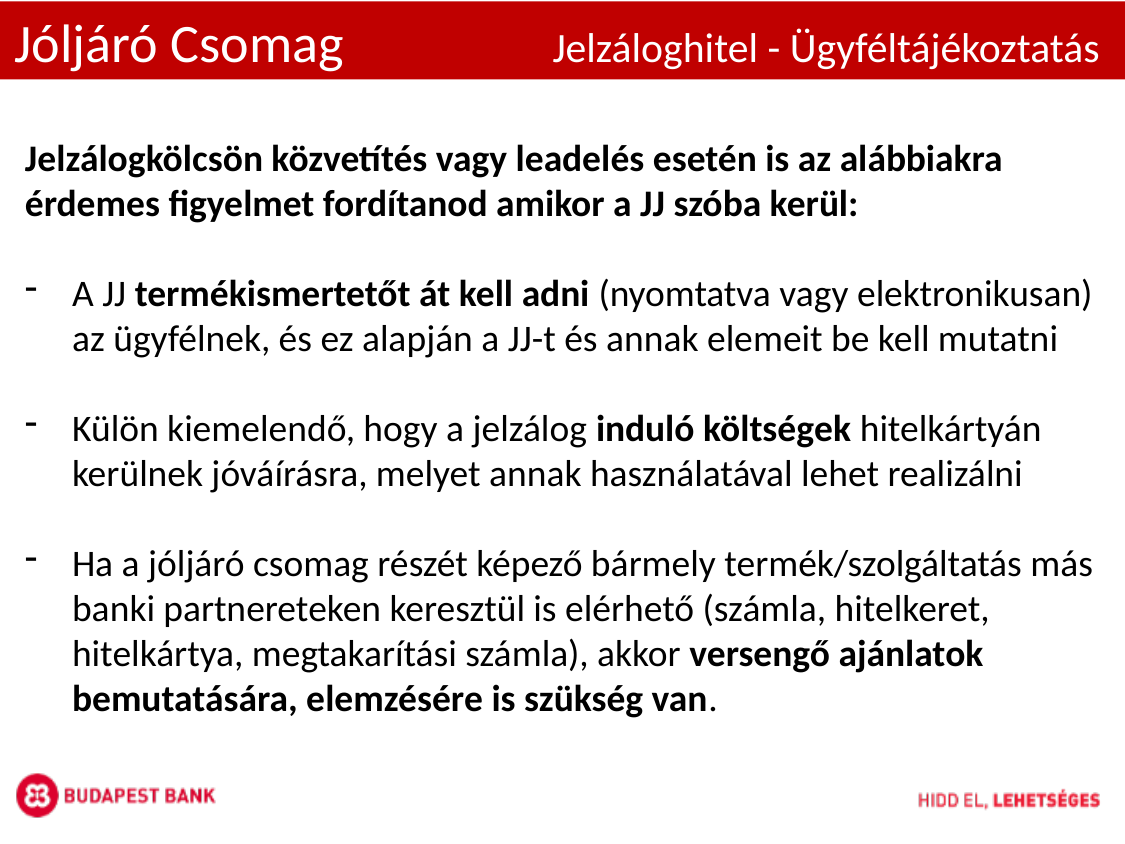

Jóljáró Csomag                 Jelzáloghitel - Ügyféltájékoztatás

Jelzálogkölcsön közvetítés vagy leadelés esetén is az alábbiakra érdemes figyelmet fordítanod amikor a JJ szóba kerül:

A JJ termékismertetőt át kell adni (nyomtatva vagy elektronikusan) az ügyfélnek, és ez alapján a JJ-t és annak elemeit be kell mutatni

Külön kiemelendő, hogy a jelzálog induló költségek hitelkártyán kerülnek jóváírásra, melyet annak használatával lehet realizálni

Ha a jóljáró csomag részét képező bármely termék/szolgáltatás más banki partnereteken keresztül is elérhető (számla, hitelkeret, hitelkártya, megtakarítási számla), akkor versengő ajánlatok bemutatására, elemzésére is szükség van.